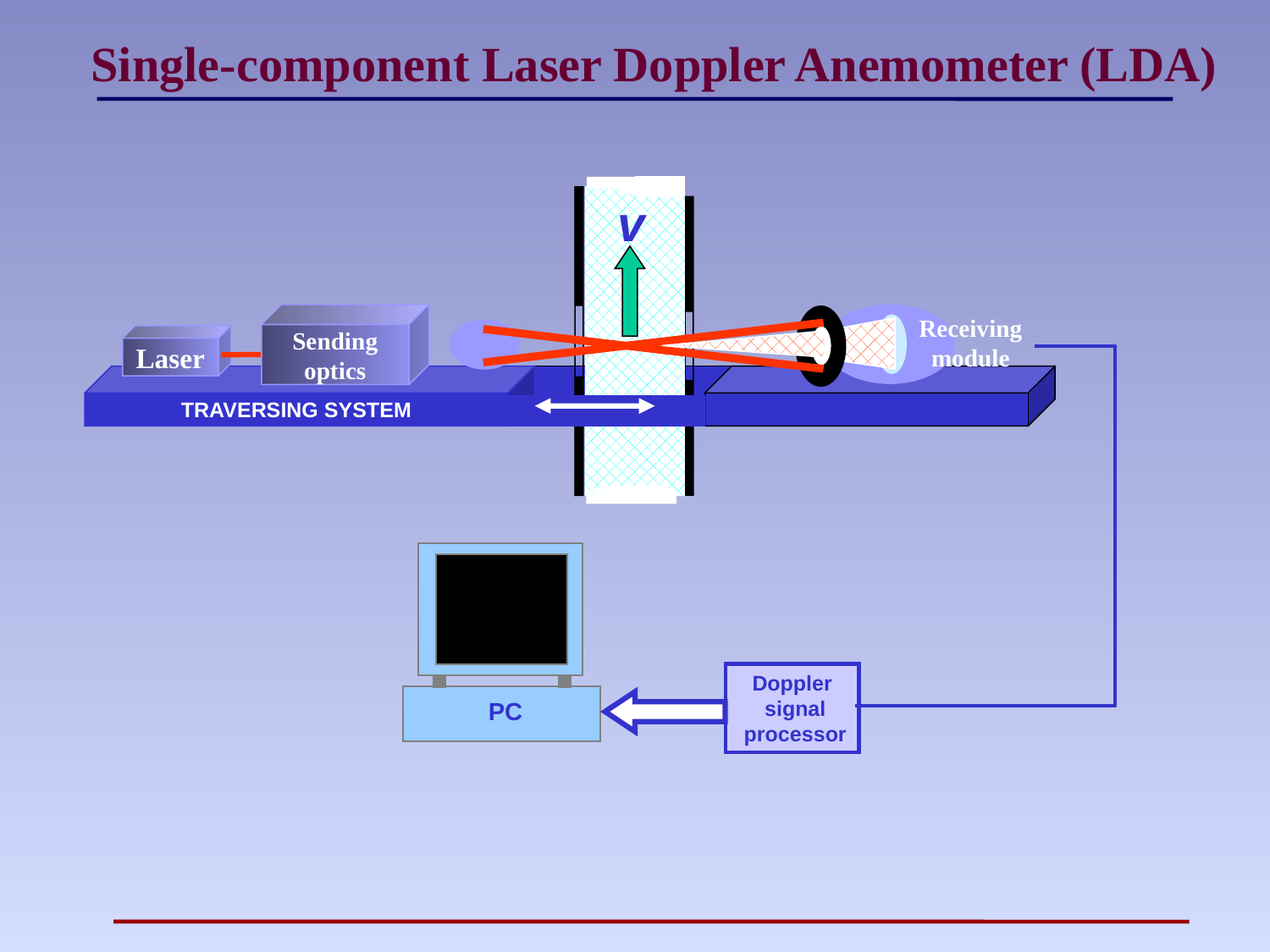

Single-component Laser Doppler Anemometer (LDA)

v

Sending
optics
Laser

Receiving
module

TRAVERSING SYSTEM

Aperture

PC
Doppler
 signal
 processor